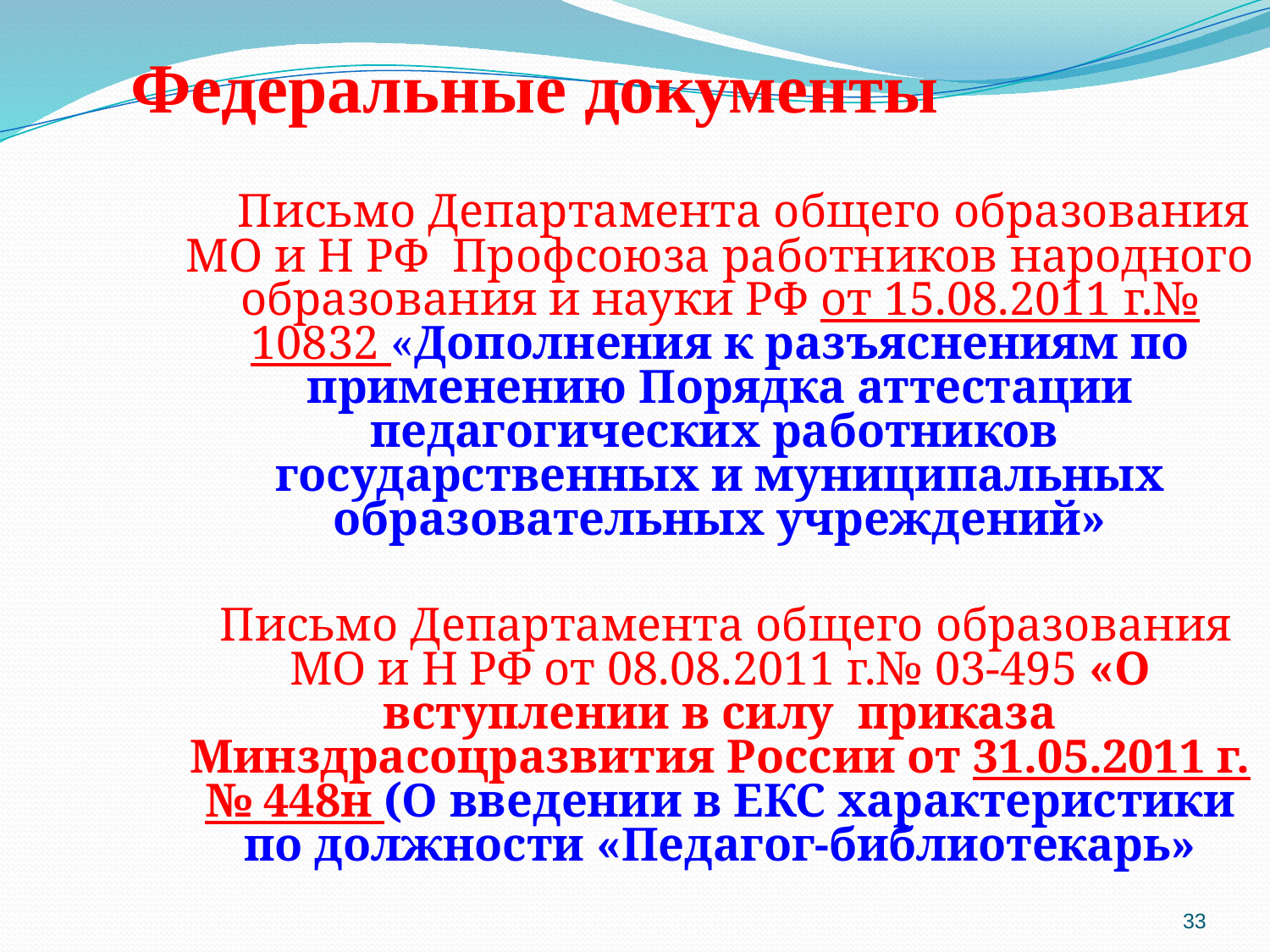

Федеральные документы
    Письмо Департамента общего образования МО и Н РФ  Профсоюза работников народного образования и науки РФ от 15.08.2011 г.№ 10832 «Дополнения к разъяснениям по применению Порядка аттестации педагогических работников  государственных и муниципальных образовательных учреждений»

	 Письмо Департамента общего образования МО и Н РФ от 08.08.2011 г.№ 03-495 «О вступлении в силу  приказа Минздрасоцразвития России от 31.05.2011 г.№ 448н (О введении в ЕКС характеристики по должности «Педагог-библиотекарь»

33